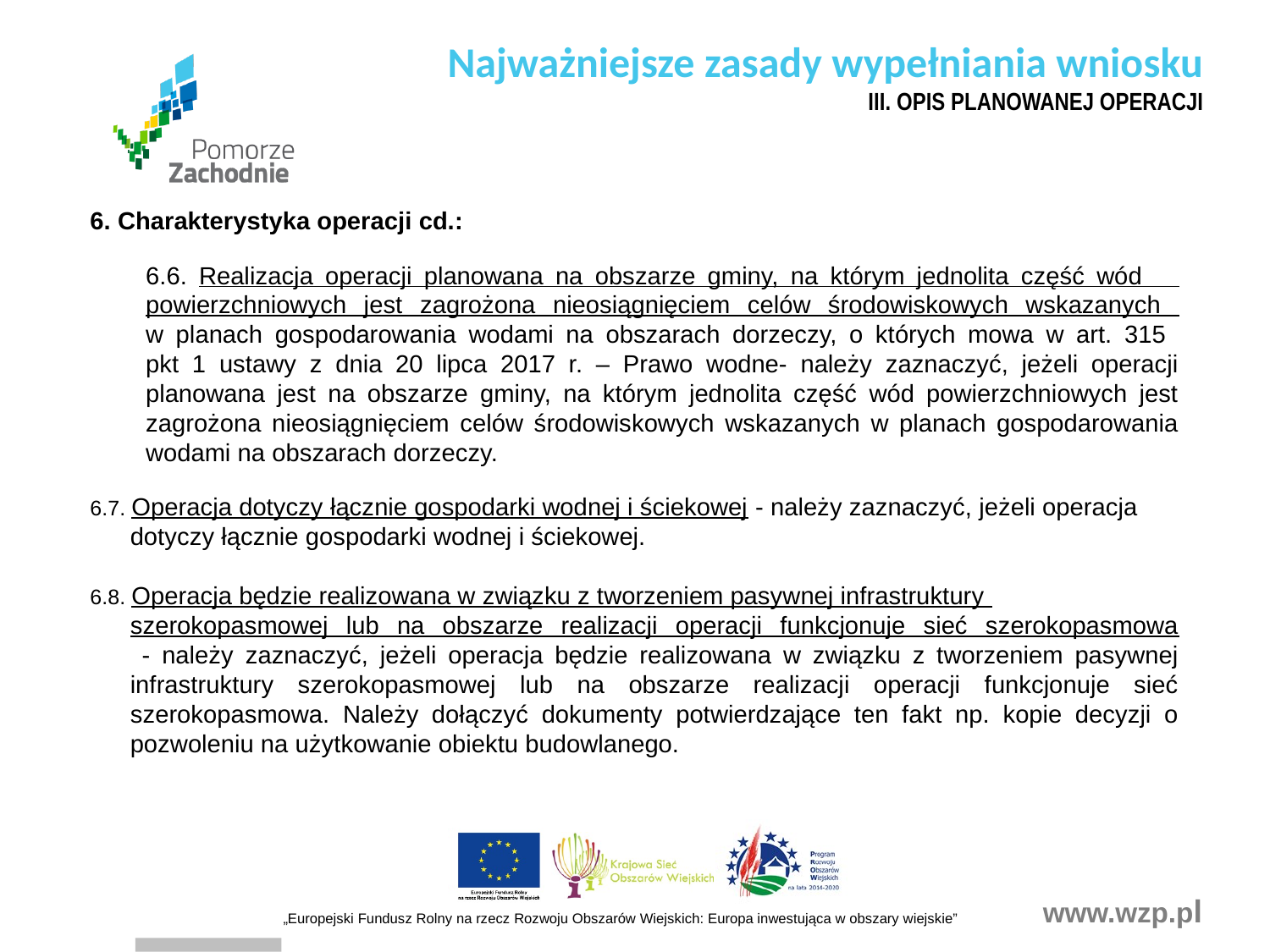

Najważniejsze zasady wypełniania wniosku
III. OPIS PLANOWANEJ OPERACJI

6. Charakterystyka operacji cd.:

6.6. Realizacja operacji planowana na obszarze gminy, na którym jednolita część wód    powierzchniowych jest zagrożona nieosiągnięciem celów środowiskowych wskazanych
w planach gospodarowania wodami na obszarach dorzeczy, o których mowa w art. 315
pkt 1 ustawy z dnia 20 lipca 2017 r. – Prawo wodne- należy zaznaczyć, jeżeli operacji planowana jest na obszarze gminy, na którym jednolita część wód powierzchniowych jest zagrożona nieosiągnięciem celów środowiskowych wskazanych w planach gospodarowania wodami na obszarach dorzeczy.

6.7. Operacja dotyczy łącznie gospodarki wodnej i ściekowej - należy zaznaczyć, jeżeli operacja
dotyczy łącznie gospodarki wodnej i ściekowej.

6.8. Operacja będzie realizowana w związku z tworzeniem pasywnej infrastruktury
szerokopasmowej lub na obszarze realizacji operacji funkcjonuje sieć szerokopasmowa
 - należy zaznaczyć, jeżeli operacja będzie realizowana w związku z tworzeniem pasywnej infrastruktury szerokopasmowej lub na obszarze realizacji operacji funkcjonuje sieć szerokopasmowa. Należy dołączyć dokumenty potwierdzające ten fakt np. kopie decyzji o pozwoleniu na użytkowanie obiektu budowlanego.